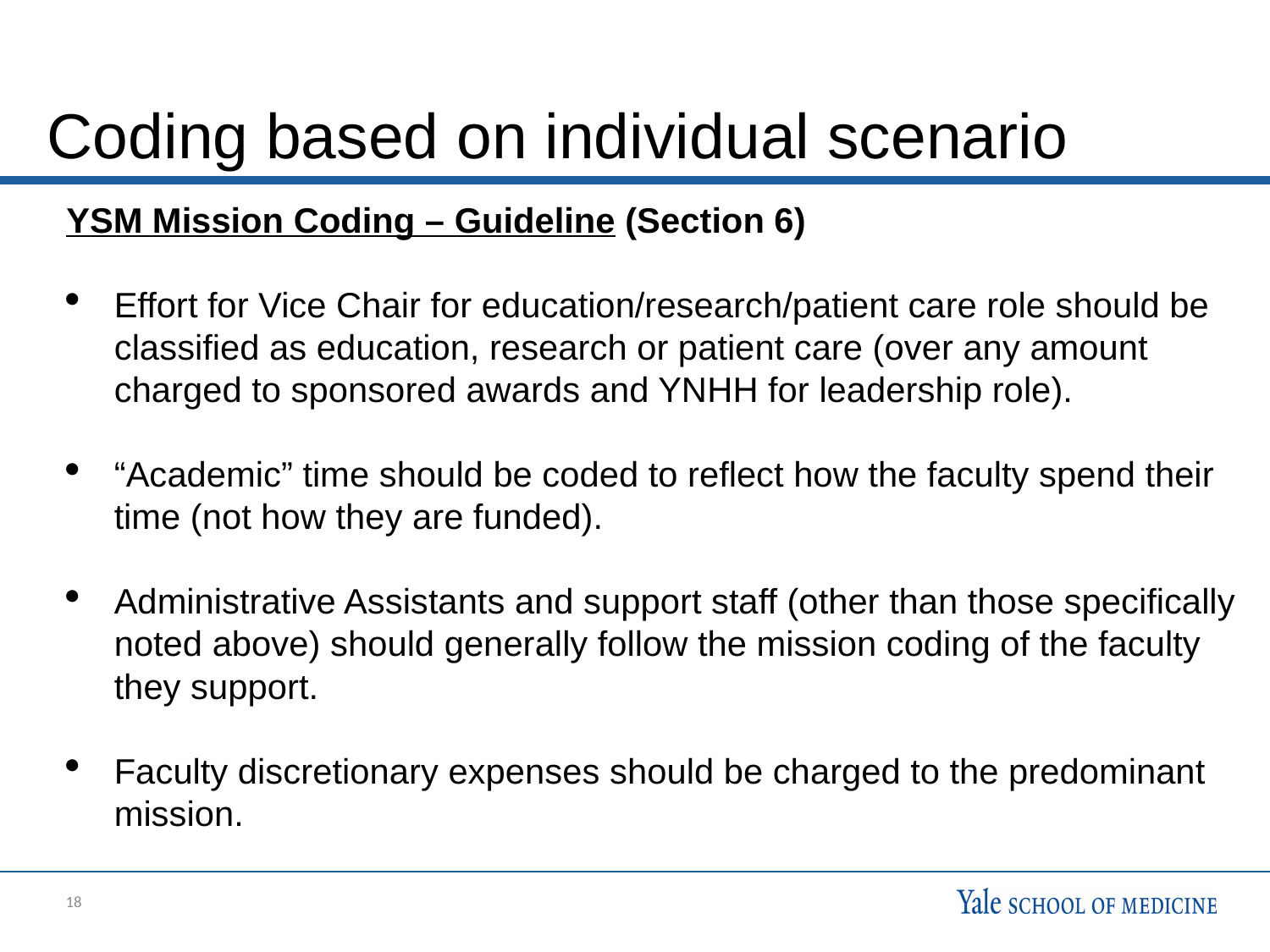

# Coding based on individual scenario
YSM Mission Coding – Guideline (Section 6)

Effort for Vice Chair for education/research/patient care role should be classified as education, research or patient care (over any amount charged to sponsored awards and YNHH for leadership role).

“Academic” time should be coded to reflect how the faculty spend their time (not how they are funded).

Administrative Assistants and support staff (other than those specifically noted above) should generally follow the mission coding of the faculty they support.

Faculty discretionary expenses should be charged to the predominant mission.
18